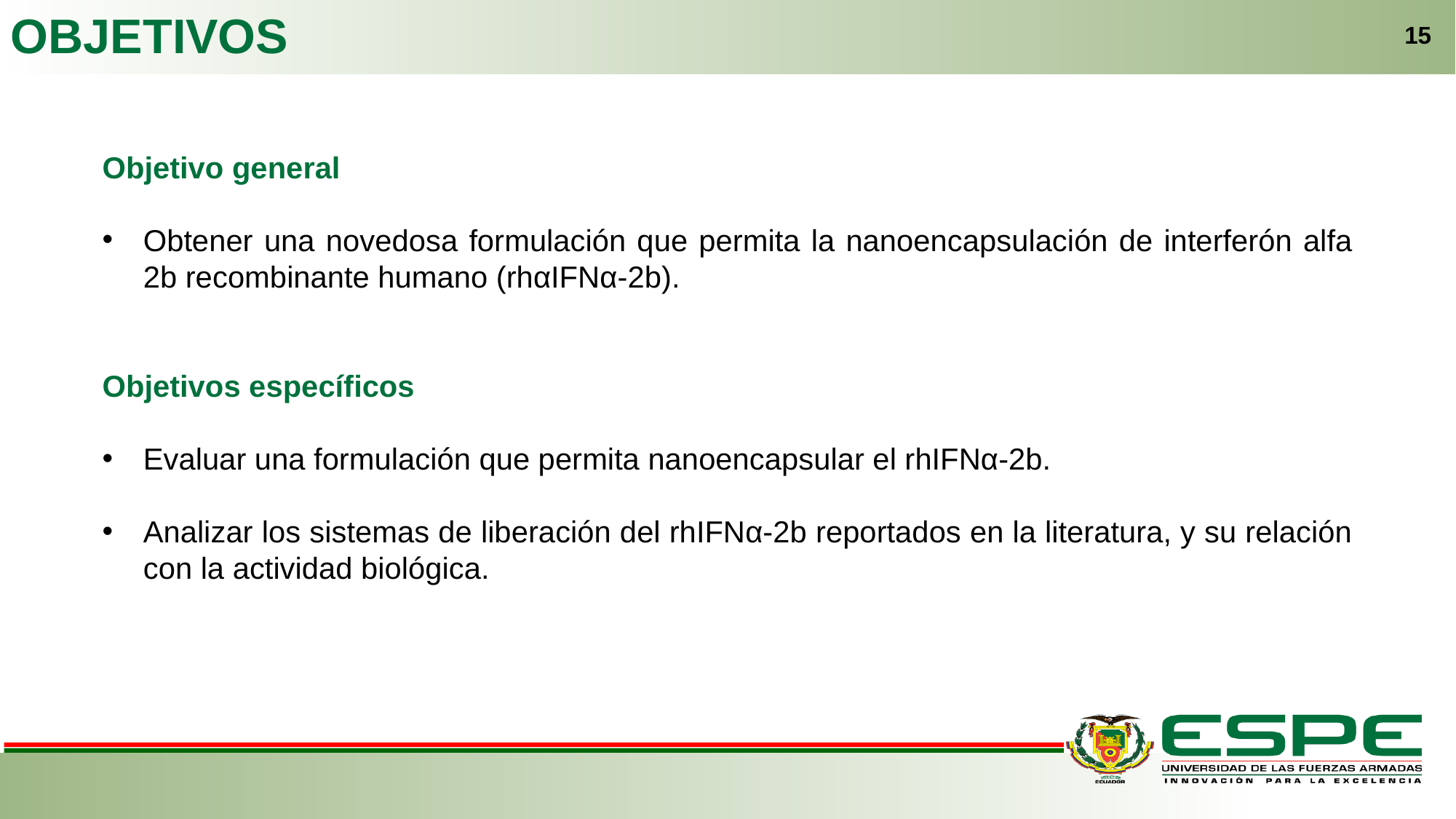

OBJETIVOS
15
Objetivo general

Obtener una novedosa formulación que permita la nanoencapsulación de interferón alfa 2b recombinante humano (rhαIFNα-2b).

Objetivos específicos

Evaluar una formulación que permita nanoencapsular el rhIFNα-2b.

Analizar los sistemas de liberación del rhIFNα-2b reportados en la literatura, y su relación con la actividad biológica.